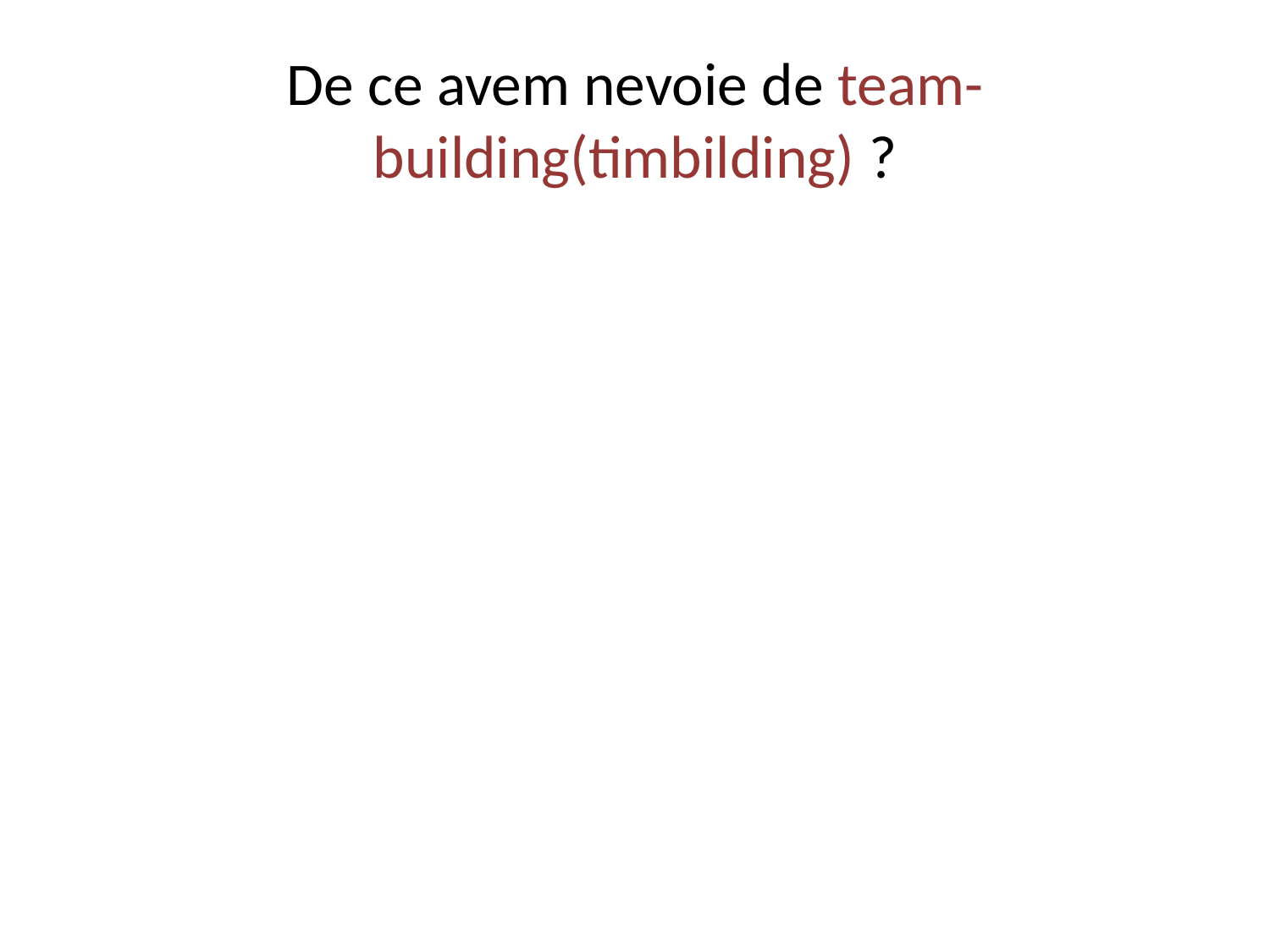

# De ce avem nevoie de team- building(timbilding) ?